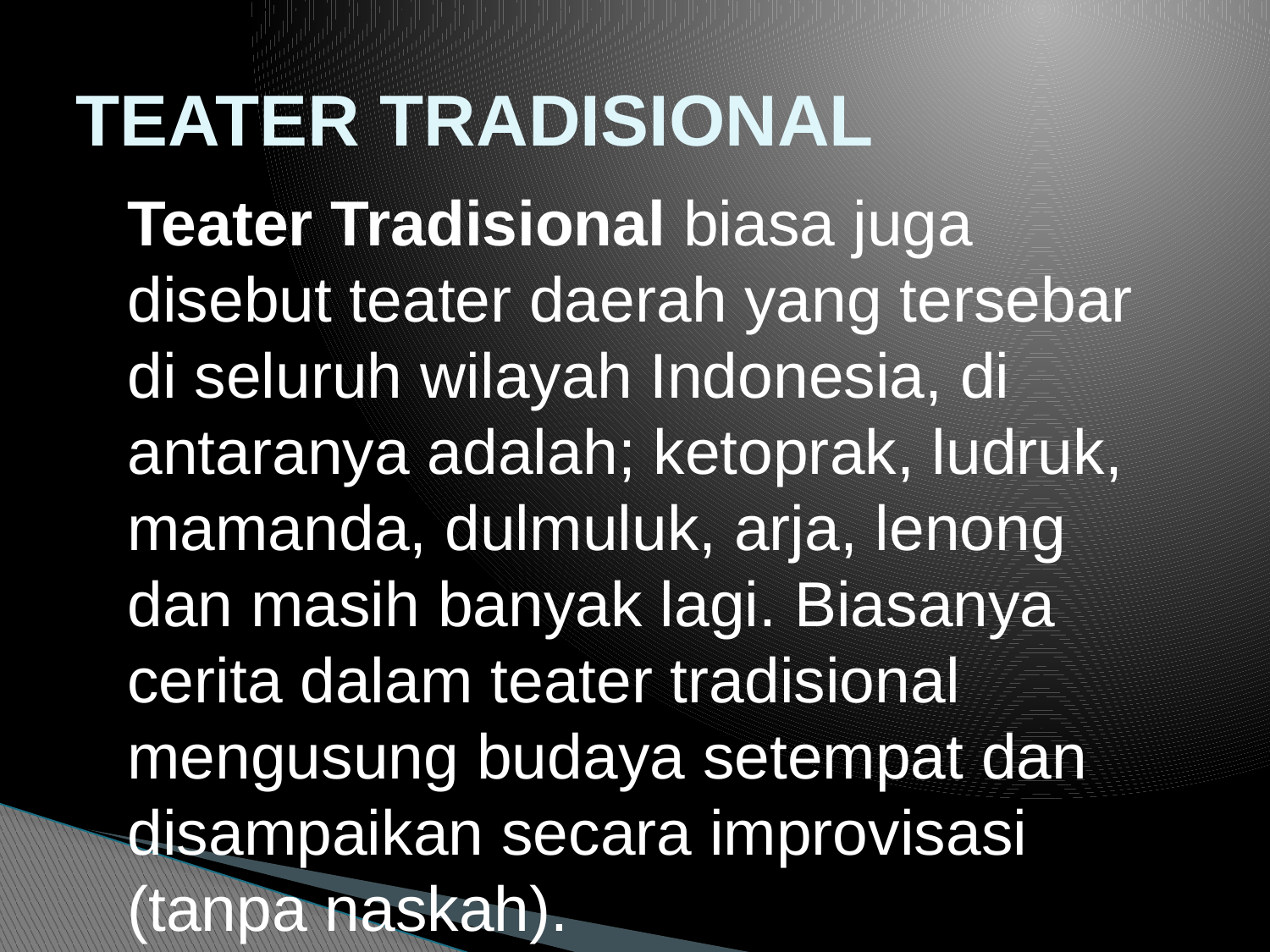

# TEATER TRADISIONAL
Teater Tradisional biasa juga disebut teater daerah yang tersebar di seluruh wilayah Indonesia, di antaranya adalah; ketoprak, ludruk, mamanda, dulmuluk, arja, lenong dan masih banyak lagi. Biasanya cerita dalam teater tradisional mengusung budaya setempat dan disampaikan secara improvisasi (tanpa naskah).